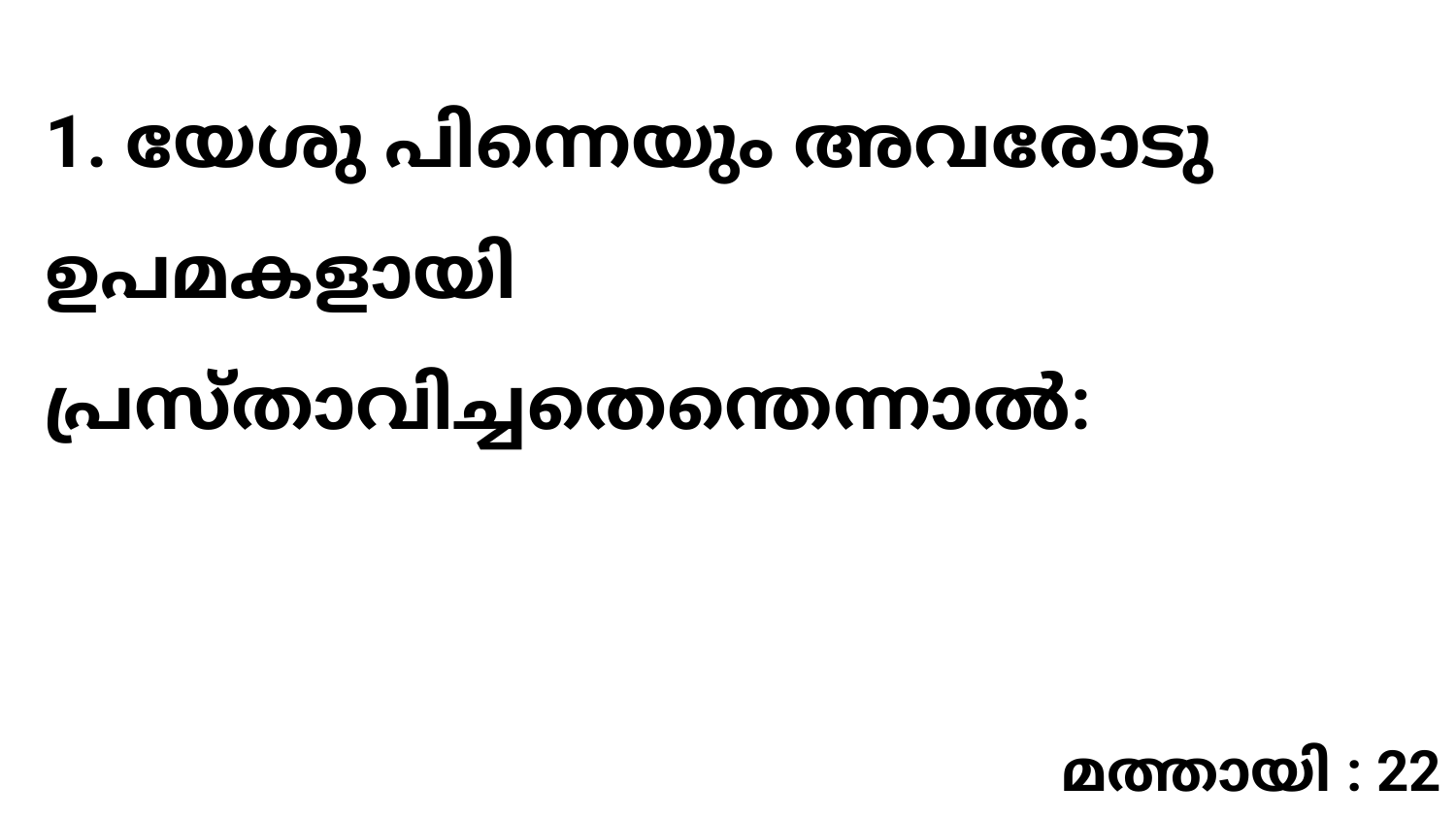

1. യേശു പിന്നെയും അവരോടു ഉപമകളായി പ്രസ്താവിച്ചതെന്തെന്നാൽ:
മത്തായി : 22